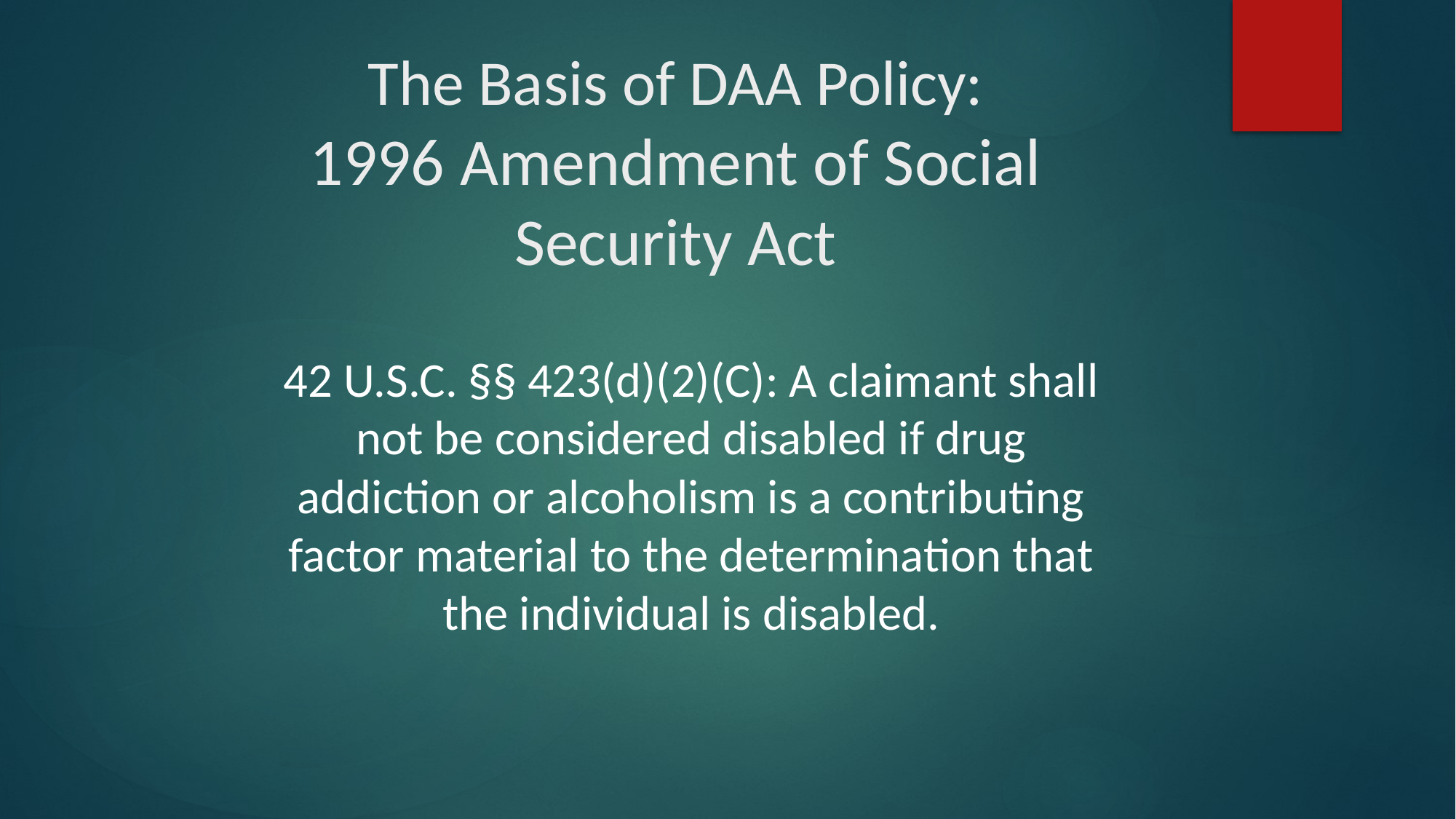

# The Basis of DAA Policy: 1996 Amendment of Social Security Act

42 U.S.C. §§ 423(d)(2)(C): A claimant shall not be considered disabled if drug addiction or alcoholism is a contributing factor material to the determination that the individual is disabled.